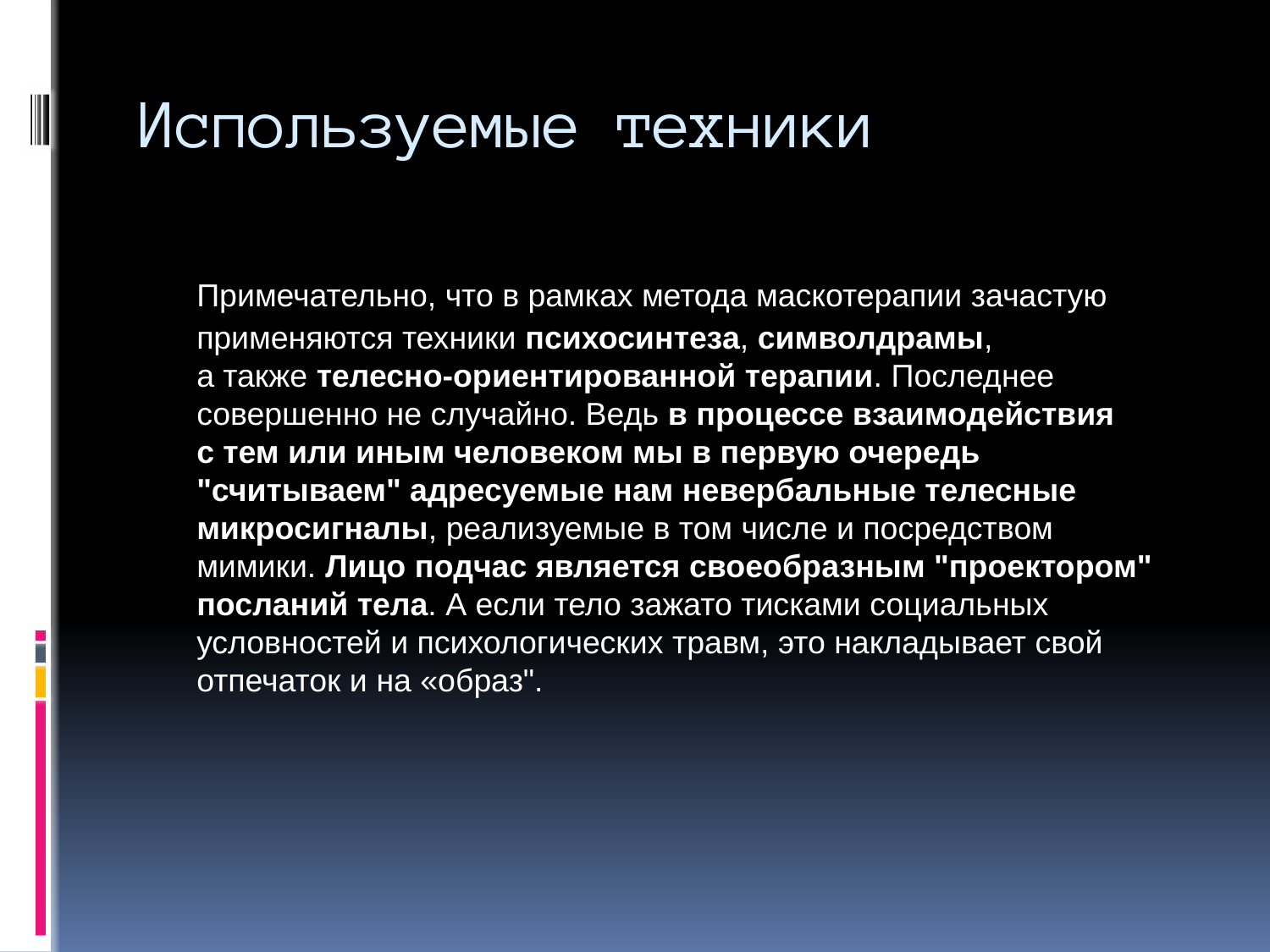

# Используемые техники
	Примечательно, что в рамках метода маскотерапии зачастую применяются техники психосинтеза, символдрамы, а также телесно-ориентированной терапии. Последнее совершенно не случайно. Ведь в процессе взаимодействия с тем или иным человеком мы в первую очередь "считываем" адресуемые нам невербальные телесные микросигналы, реализуемые в том числе и посредством мимики. Лицо подчас является своеобразным "проектором" посланий тела. А если тело зажато тисками социальных условностей и психологических травм, это накладывает свой отпечаток и на «образ".